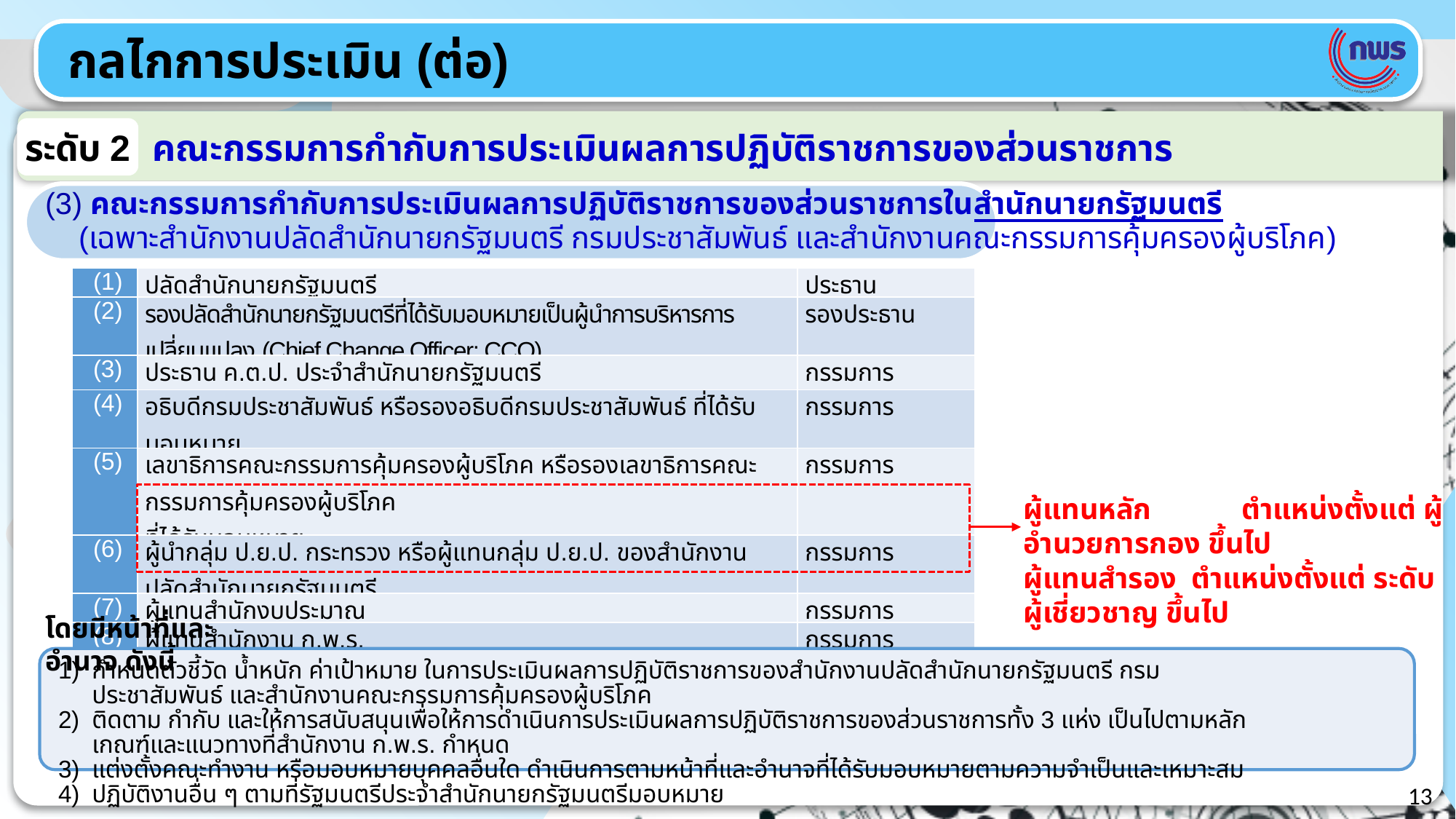

กลไกการประเมิน (ต่อ)

คณะกรรมการกำกับการประเมินผลการปฏิบัติราชการของส่วนราชการ
ระดับ 2

(3) คณะกรรมการกำกับการประเมินผลการปฏิบัติราชการของส่วนราชการในสำนักนายกรัฐมนตรี
    (เฉพาะสำนักงานปลัดสำนักนายกรัฐมนตรี กรมประชาสัมพันธ์ และสำนักงานคณะกรรมการคุ้มครองผู้บริโภค)
| (1) | ปลัดสำนักนายกรัฐมนตรี | ประธาน |
| --- | --- | --- |
| (2) | รองปลัดสำนักนายกรัฐมนตรีที่ได้รับมอบหมายเป็นผู้นำการบริหารการเปลี่ยนแปลง (Chief Change Officer: CCO) | รองประธาน |
| (3) | ประธาน ค.ต.ป. ประจำสำนักนายกรัฐมนตรี | กรรมการ |
| (4) | อธิบดีกรมประชาสัมพันธ์ หรือรองอธิบดีกรมประชาสัมพันธ์ ที่ได้รับมอบหมาย | กรรมการ |
| (5) | เลขาธิการคณะกรรมการคุ้มครองผู้บริโภค หรือรองเลขาธิการคณะกรรมการคุ้มครองผู้บริโภค ที่ได้รับมอบหมาย | กรรมการ |
| (6) | ผู้นำกลุ่ม ป.ย.ป. กระทรวง หรือผู้แทนกลุ่ม ป.ย.ป. ของสำนักงานปลัดสำนักนายกรัฐมนตรี | กรรมการ |
| (7) | ผู้แทนสำนักงบประมาณ | กรรมการ |
| (8) | ผู้แทนสำนักงาน ก.พ.ร. | กรรมการ |
| (9) | ผู้แทนสำนักงานสภาพัฒนาการเศรษฐกิจและสังคมแห่งชาติ | กรรมการ |
| (10) | เจ้าหน้าที่ผู้รับผิดชอบงานพัฒนาระบบบริหารของสำนักงานปลัดสำนักนายกรัฐมนตรี | กรรมการและเลขานุการ |

ผู้แทนหลัก 	ตำแหน่งตั้งแต่ ผู้อำนวยการกอง ขึ้นไป
ผู้แทนสำรอง  ตำแหน่งตั้งแต่ ระดับผู้เชี่ยวชาญ ขึ้นไป
โดยมีหน้าที่และอำนาจ ดังนี้

1)	กำหนดตัวชี้วัด น้ำหนัก ค่าเป้าหมาย ในการประเมินผลการปฏิบัติราชการของสำนักงานปลัดสำนักนายกรัฐมนตรี กรมประชาสัมพันธ์ และสำนักงานคณะกรรมการคุ้มครองผู้บริโภค
2)	ติดตาม กำกับ และให้การสนับสนุนเพื่อให้การดำเนินการประเมินผลการปฏิบัติราชการของส่วนราชการทั้ง 3 แห่ง เป็นไปตามหลักเกณฑ์และแนวทางที่สำนักงาน ก.พ.ร. กำหนด
3)	แต่งตั้งคณะทำงาน หรือมอบหมายบุคคลอื่นใด ดำเนินการตามหน้าที่และอำนาจที่ได้รับมอบหมายตามความจำเป็นและเหมาะสม
4)	ปฏิบัติงานอื่น ๆ ตามที่รัฐมนตรีประจำสำนักนายกรัฐมนตรีมอบหมาย
13